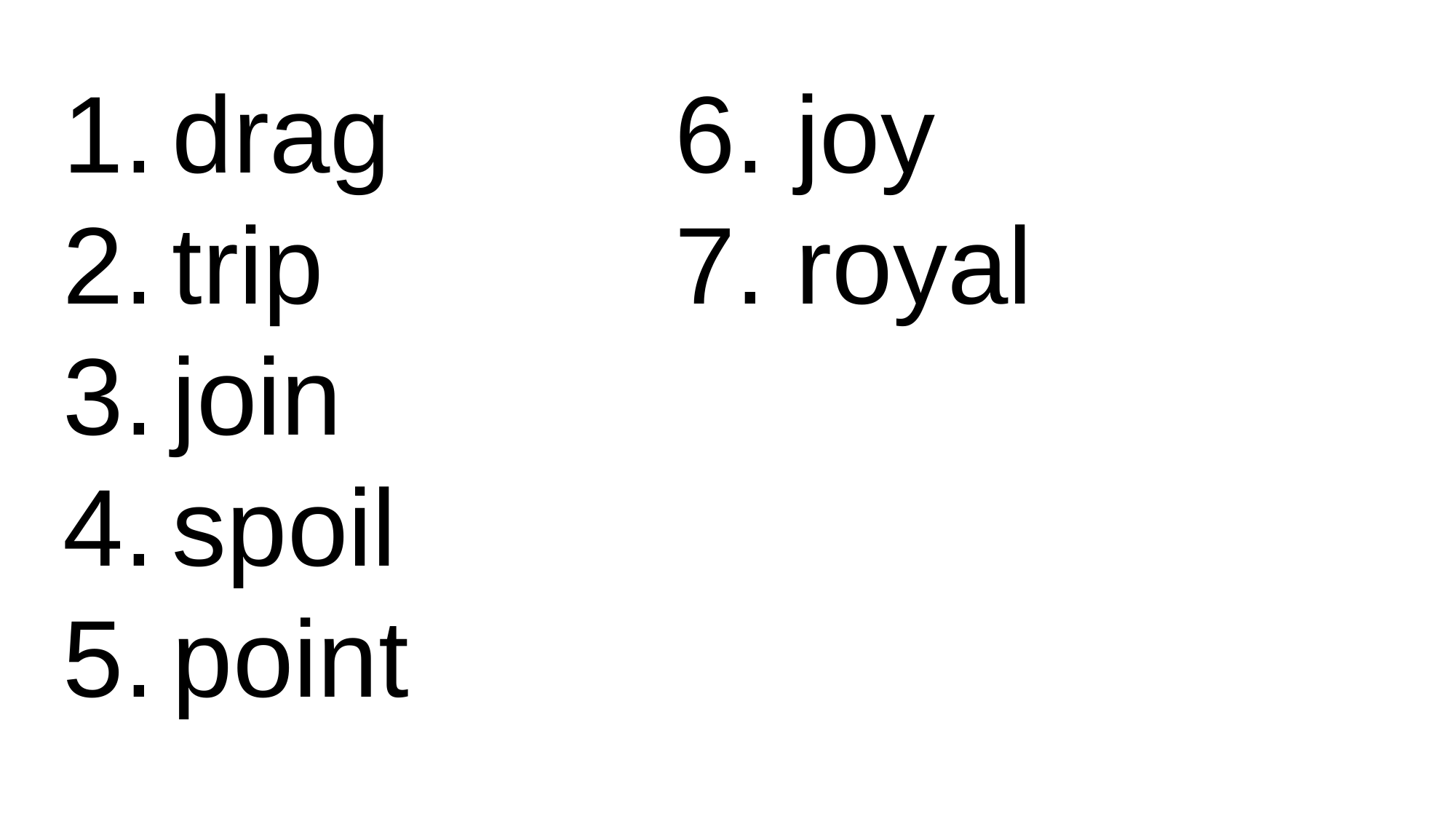

6. joy
 7. royal

drag
trip
join
spoil
point